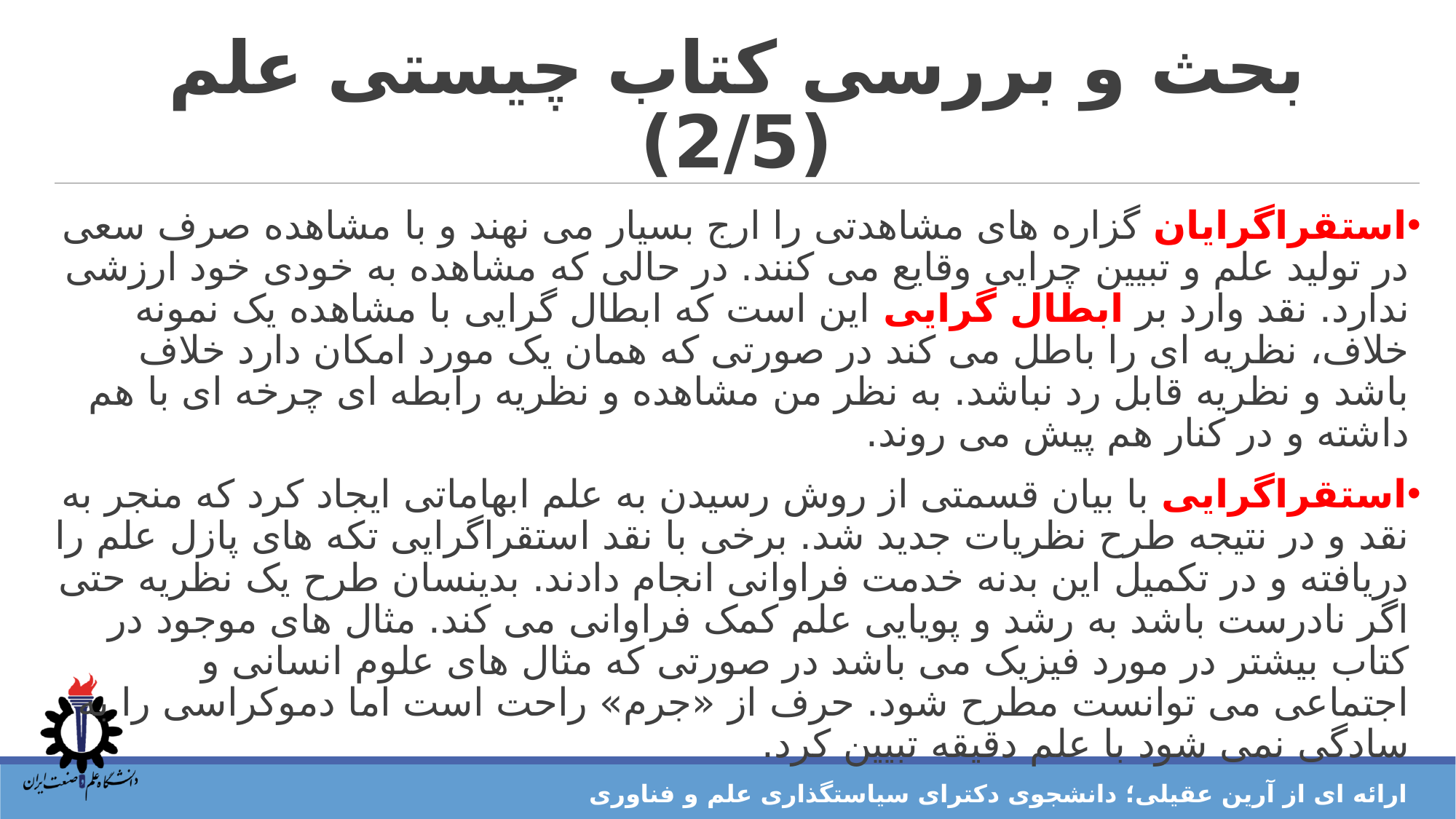

# بحث و بررسی کتاب چیستی علم (2/5)
استقراگرایان گزاره های مشاهدتی را ارج بسیار می نهند و با مشاهده صرف سعی در تولید علم و تبیین چرایی وقایع می کنند. در حالی که مشاهده به خودی خود ارزشی ندارد. نقد وارد بر ابطال گرایی این است که ابطال گرایی با مشاهده یک نمونه خلاف، نظریه ای را باطل می کند در صورتی که همان یک مورد امکان دارد خلاف باشد و نظریه قابل رد نباشد. به نظر من مشاهده و نظریه رابطه ای چرخه ای با هم داشته و در کنار هم پیش می روند.
استقراگرایی با بیان قسمتی از روش رسیدن به علم ابهاماتی ایجاد کرد که منجر به نقد و در نتیجه طرح نظریات جدید شد. برخی با نقد استقراگرایی تکه های پازل علم را دریافته و در تکمیل این بدنه خدمت فراوانی انجام دادند. بدینسان طرح یک نظریه حتی اگر نادرست باشد به رشد و پویایی علم کمک فراوانی می کند. مثال های موجود در کتاب بیشتر در مورد فیزیک می باشد در صورتی که مثال های علوم انسانی و اجتماعی می توانست مطرح شود. حرف از «جرم» راحت است اما دموکراسی را به سادگی نمی شود با علم دقیقه تبیین کرد.
ارائه ای از آرین عقیلی؛ دانشجوی دکترای سیاستگذاری علم و فناوری